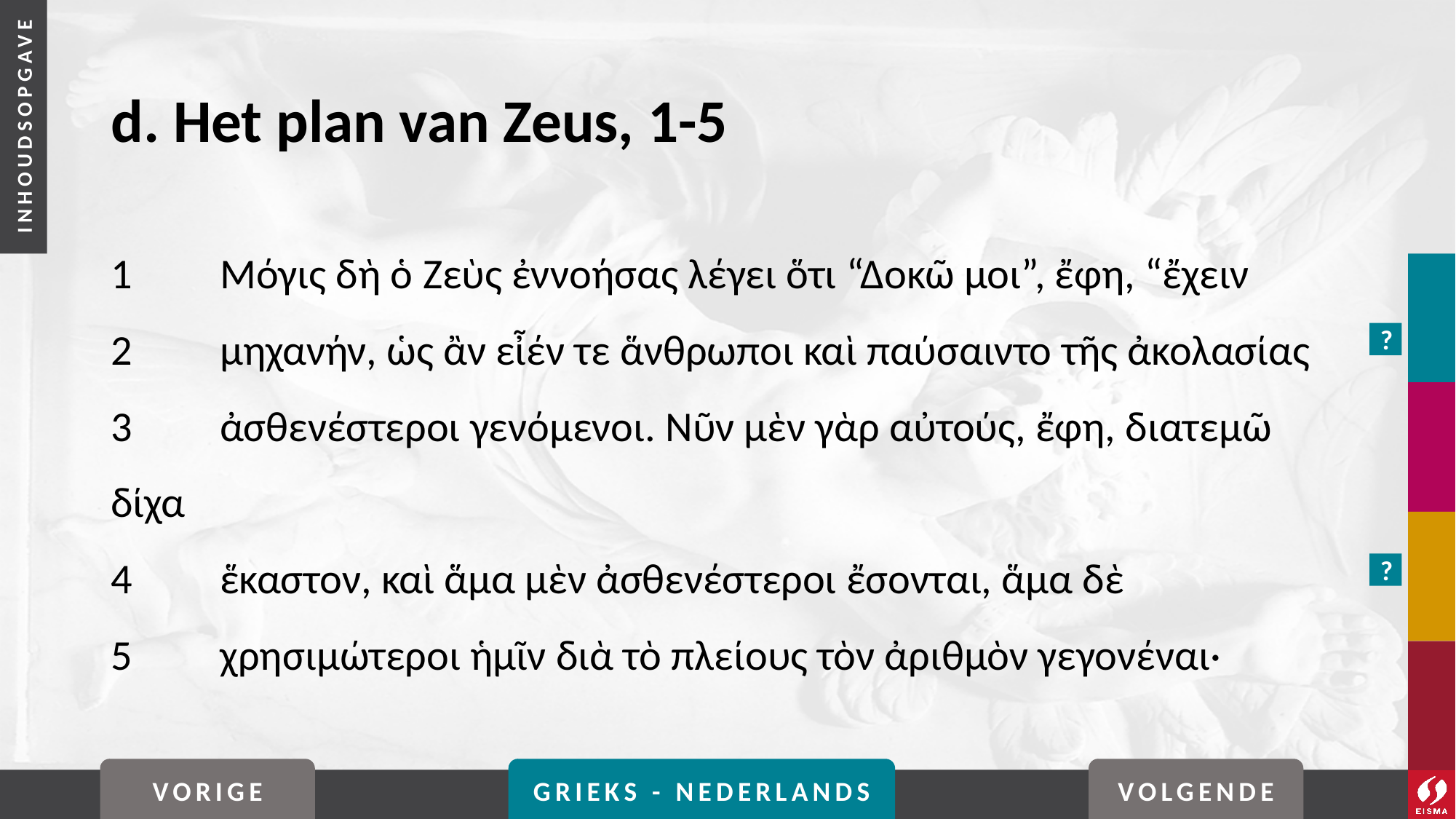

# d. Het plan van Zeus, 1-5
1	Μόγις δὴ ὁ Ζεὺς ἐννοήσας λέγει ὅτι “Δοκῶ μοι”, ἔφη, “ἔχειν
2	μηχανήν, ὡς ἂν εἶέν τε ἅνθρωποι καὶ παύσαιντο τῆς ἀκολασίας
3	ἀσθενέστεροι γενόμενοι. Νῦν μὲν γὰρ αὐτούς, ἔφη, διατεμῶ δίχα
4	ἕκαστον, καὶ ἅμα μὲν ἀσθενέστεροι ἔσονται, ἅμα δὲ
5	χρησιμώτεροι ἡμῖν διὰ τὸ πλείους τὸν ἀριθμὸν γεγονέναι·
?
?
VORIGE
GRIEKS - NEDERLANDS
VOLGENDE